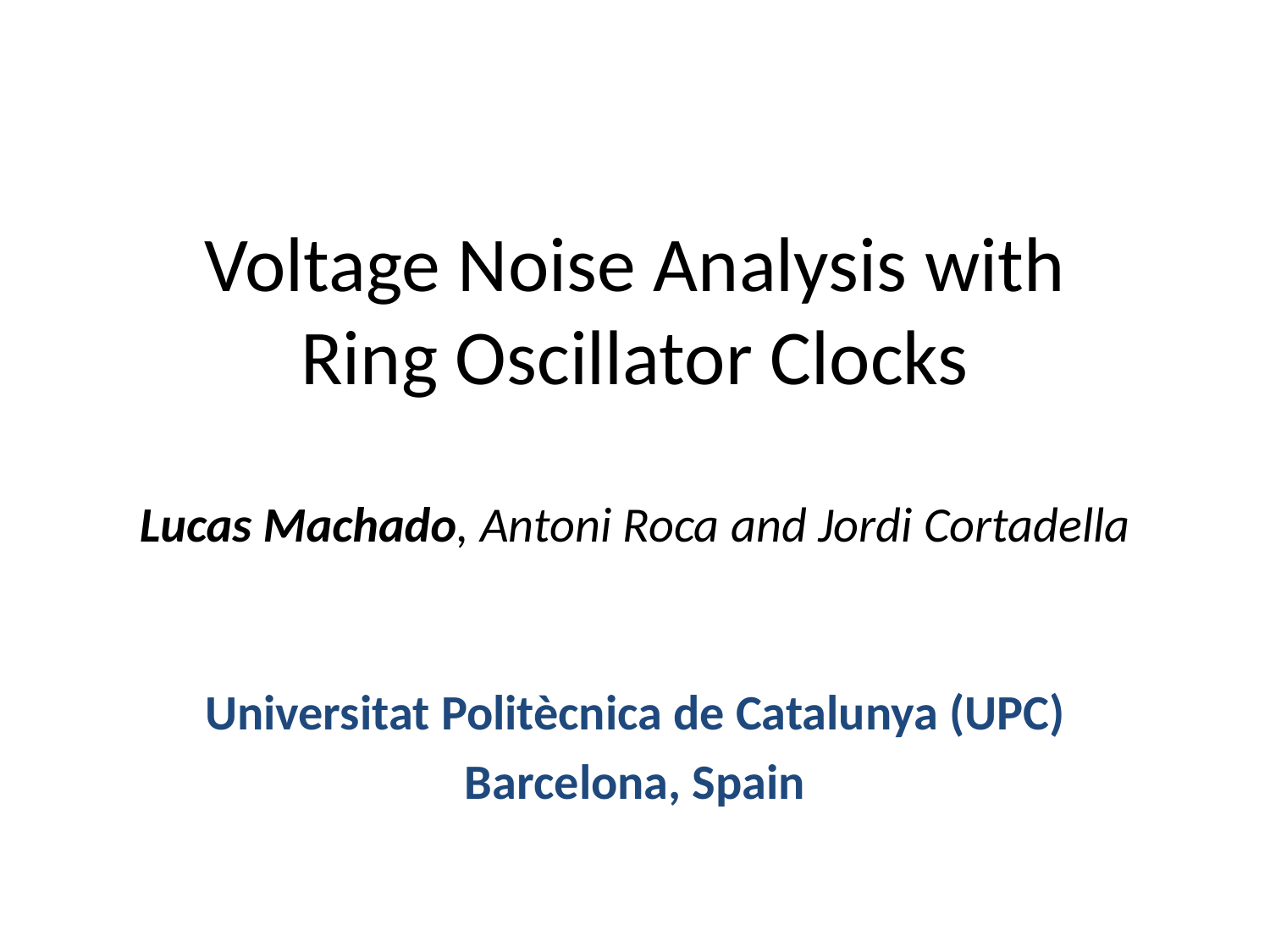

Voltage Noise Analysis with Ring Oscillator Clocks
Lucas Machado, Antoni Roca and Jordi Cortadella
Universitat Politècnica de Catalunya (UPC)
Barcelona, Spain